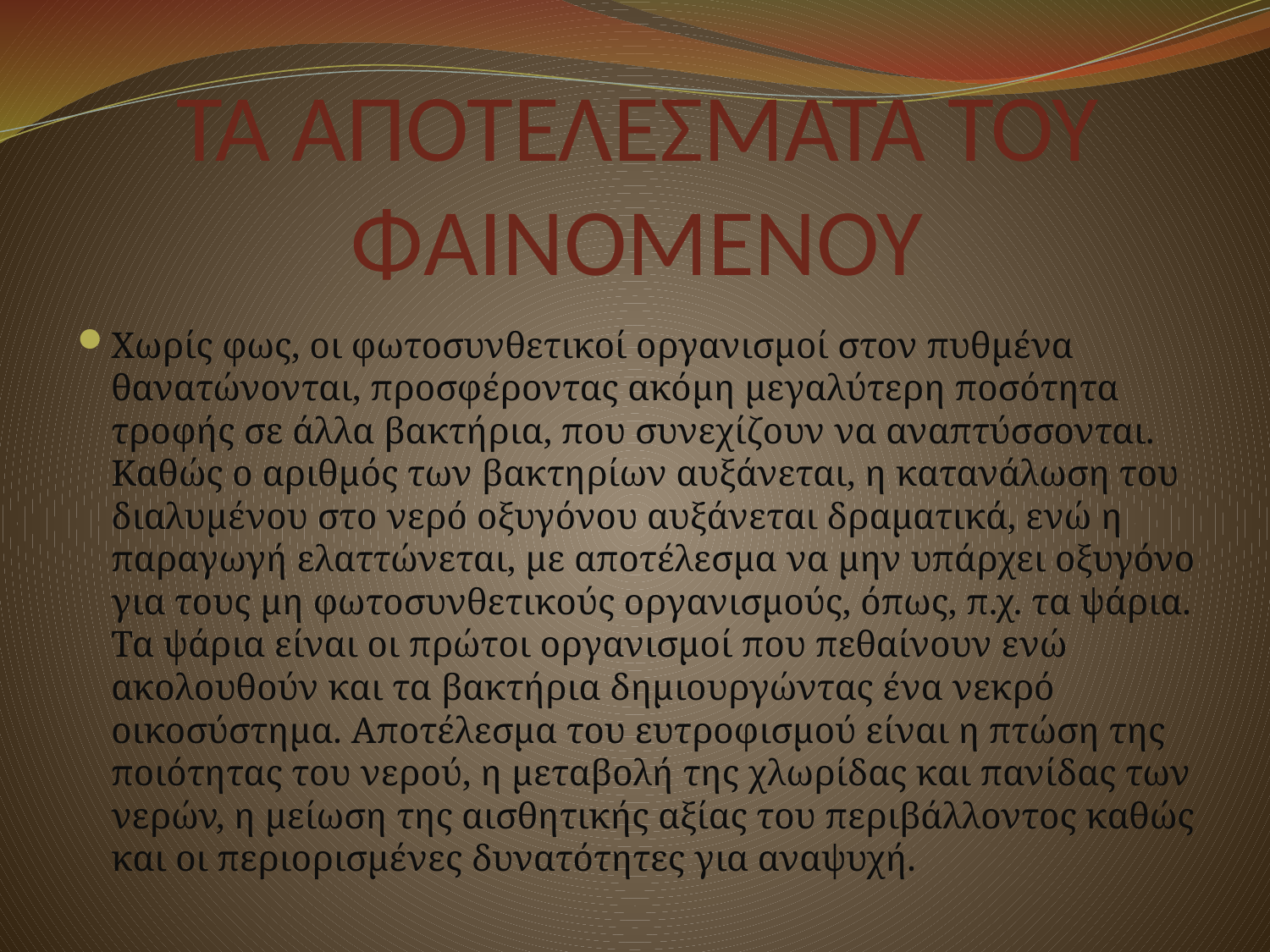

# ΤΑ ΑΠΟΤΕΛΕΣΜΑΤΑ ΤΟΥ ΦΑΙΝΟΜΕΝΟΥ
Χωρίς φως, οι φωτοσυνθετικοί οργανισμοί στον πυθμένα θανατώνονται, προσφέροντας ακόμη μεγαλύτερη ποσότητα τροφής σε άλλα βακτήρια, που συνεχίζουν να αναπτύσσονται. Καθώς ο αριθμός των βακτηρίων αυξάνεται, η κατανάλωση του διαλυμένου στο νερό οξυγόνου αυξάνεται δραματικά, ενώ η παραγωγή ελαττώνεται, με αποτέλεσμα να μην υπάρχει οξυγόνο για τους μη φωτοσυνθετικούς οργανισμούς, όπως, π.χ. τα ψάρια. Τα ψάρια είναι οι πρώτοι οργανισμοί που πεθαίνουν ενώ ακολουθούν και τα βακτήρια δημιουργώντας ένα νεκρό οικοσύστημα. Αποτέλεσμα του ευτροφισμού είναι η πτώση της ποιότητας του νερού, η μεταβολή της χλωρίδας και πανίδας των νερών, η μείωση της αισθητικής αξίας του περιβάλλοντος καθώς και οι περιορισμένες δυνατότητες για αναψυχή.